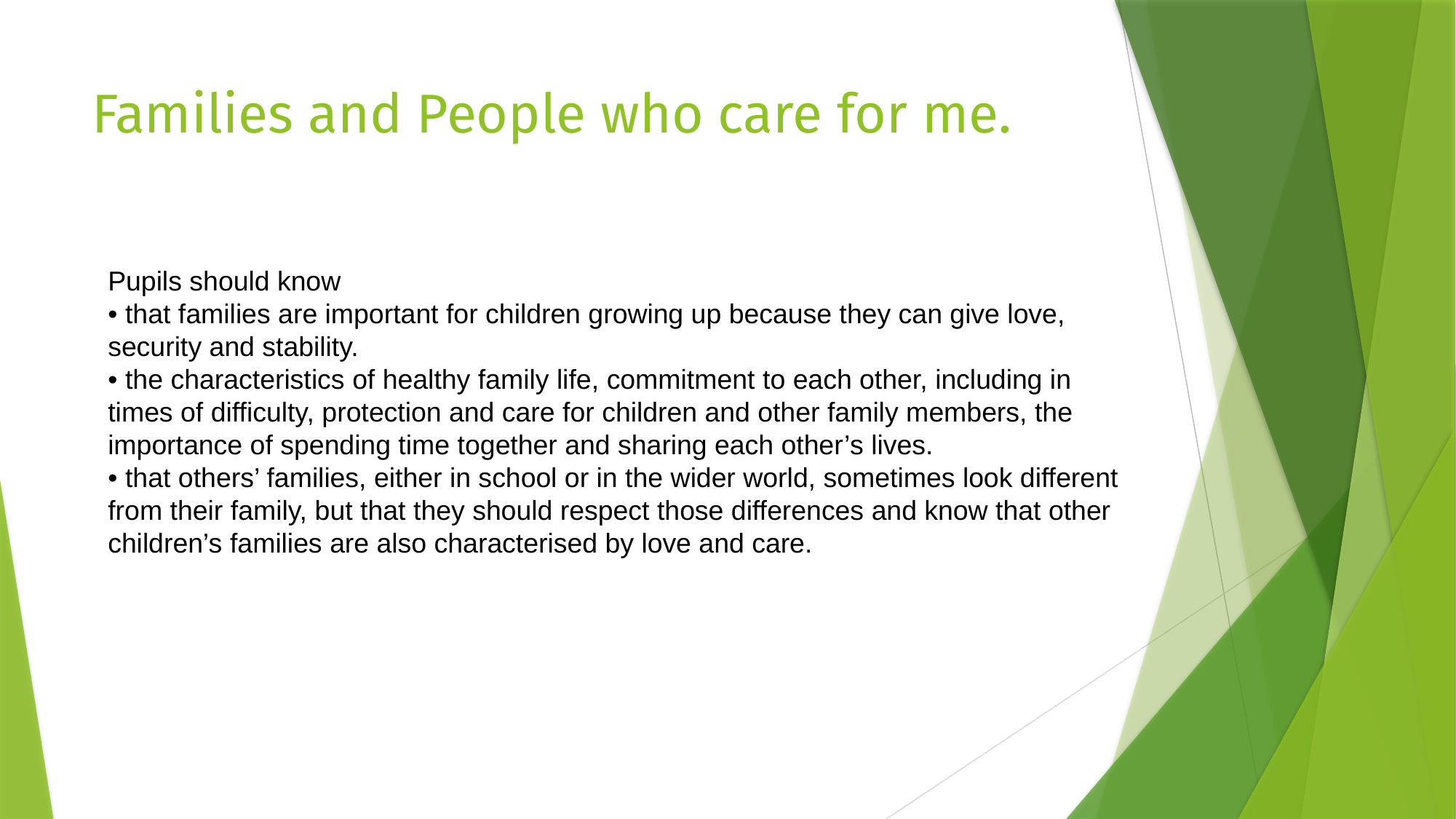

# Families and People who care for me.
Pupils should know
• that families are important for children growing up because they can give love, security and stability.
• the characteristics of healthy family life, commitment to each other, including in times of difficulty, protection and care for children and other family members, the importance of spending time together and sharing each other’s lives.
• that others’ families, either in school or in the wider world, sometimes look different from their family, but that they should respect those differences and know that other children’s families are also characterised by love and care.